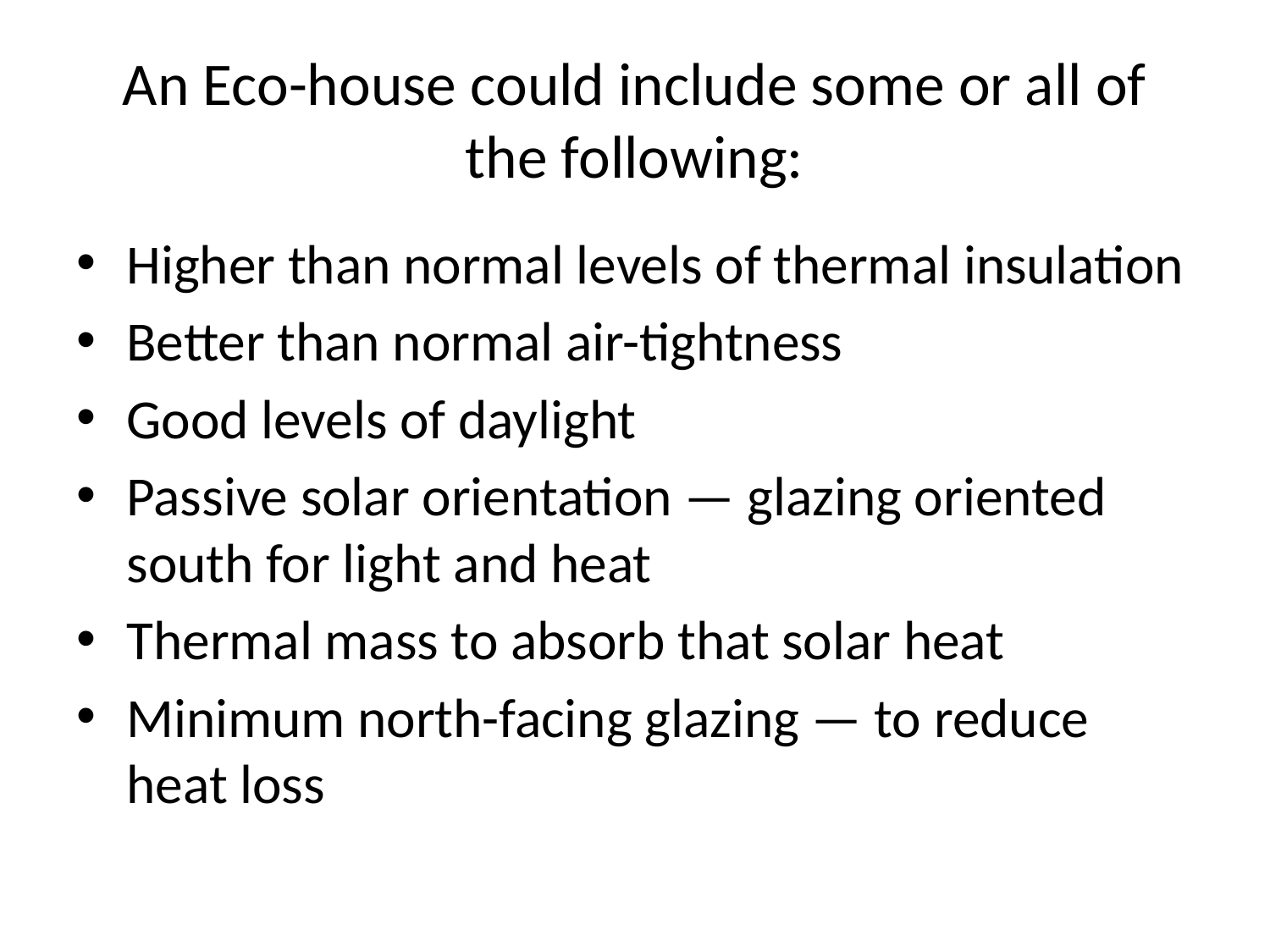

# An Eco-house could include some or all of the following:
Higher than normal levels of thermal insulation
Better than normal air-tightness
Good levels of daylight
Passive solar orientation — glazing oriented south for light and heat
Thermal mass to absorb that solar heat
Minimum north-facing glazing — to reduce heat loss